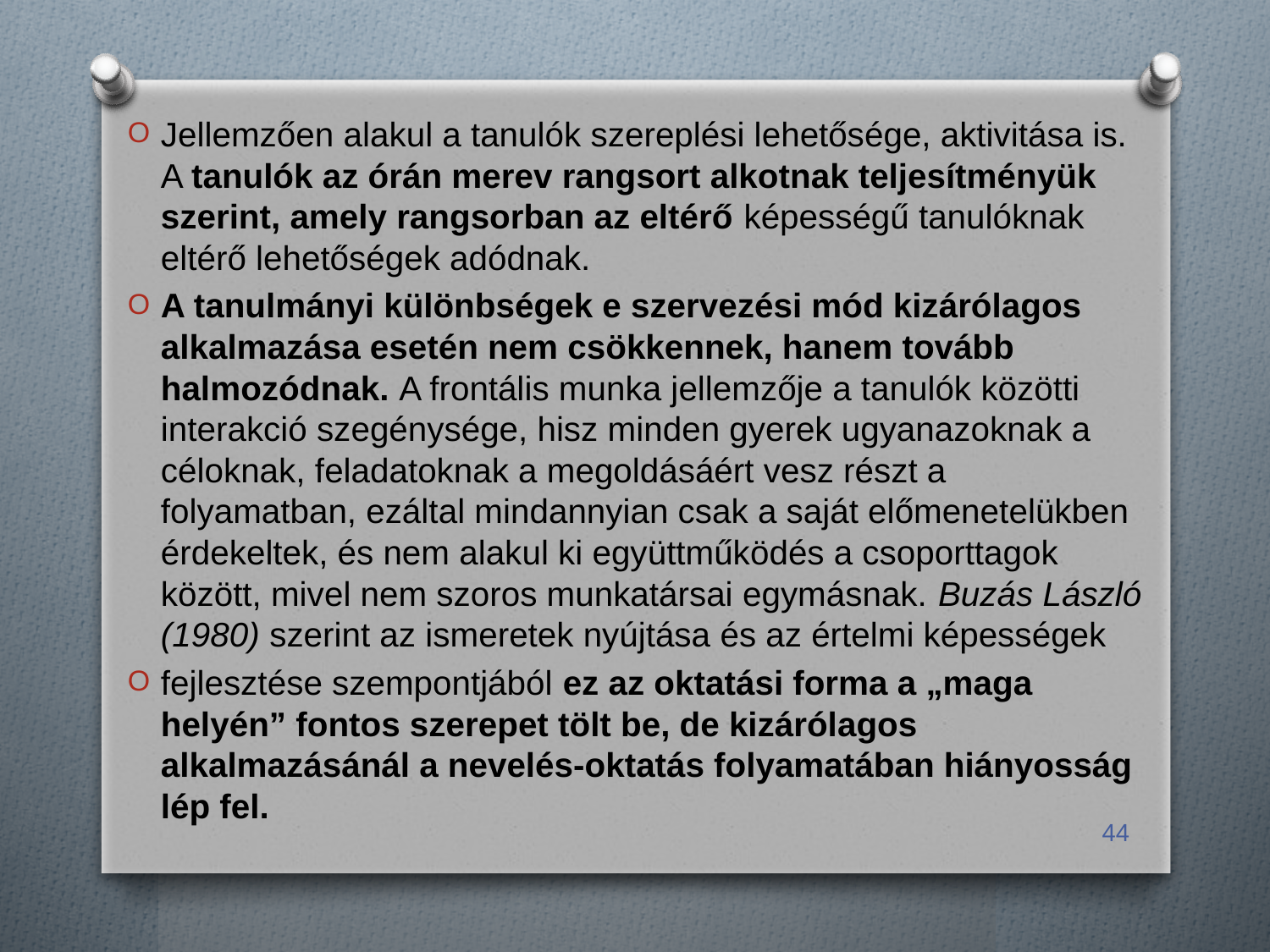

Jellemzően alakul a tanulók szereplési lehetősége, aktivitása is. A tanulók az órán merev rangsort alkotnak teljesítményük szerint, amely rangsorban az eltérő képességű tanulóknak eltérő lehetőségek adódnak.
A tanulmányi különbségek e szervezési mód kizárólagos alkalmazása esetén nem csökkennek, hanem tovább halmozódnak. A frontális munka jellemzője a tanulók közötti interakció szegénysége, hisz minden gyerek ugyanazoknak a céloknak, feladatoknak a megoldásáért vesz részt a folyamatban, ezáltal mindannyian csak a saját előmenetelükben érdekeltek, és nem alakul ki együttműködés a csoporttagok között, mivel nem szoros munkatársai egymásnak. Buzás László (1980) szerint az ismeretek nyújtása és az értelmi képességek
fejlesztése szempontjából ez az oktatási forma a „maga helyén” fontos szerepet tölt be, de kizárólagos alkalmazásánál a nevelés-oktatás folyamatában hiányosság lép fel.
44